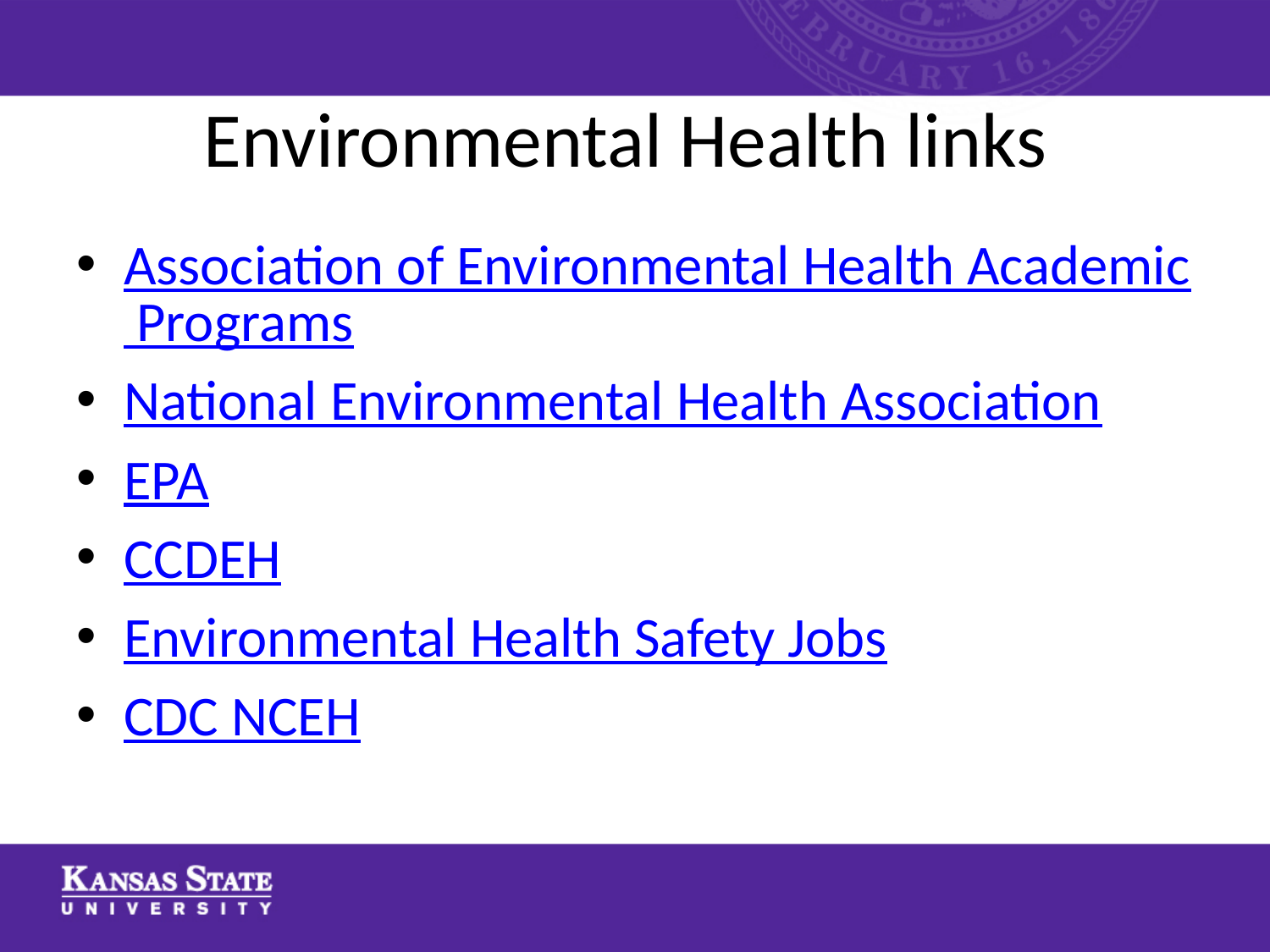

# Environmental Health links
Association of Environmental Health Academic Programs
National Environmental Health Association
EPA
CCDEH
Environmental Health Safety Jobs
CDC NCEH